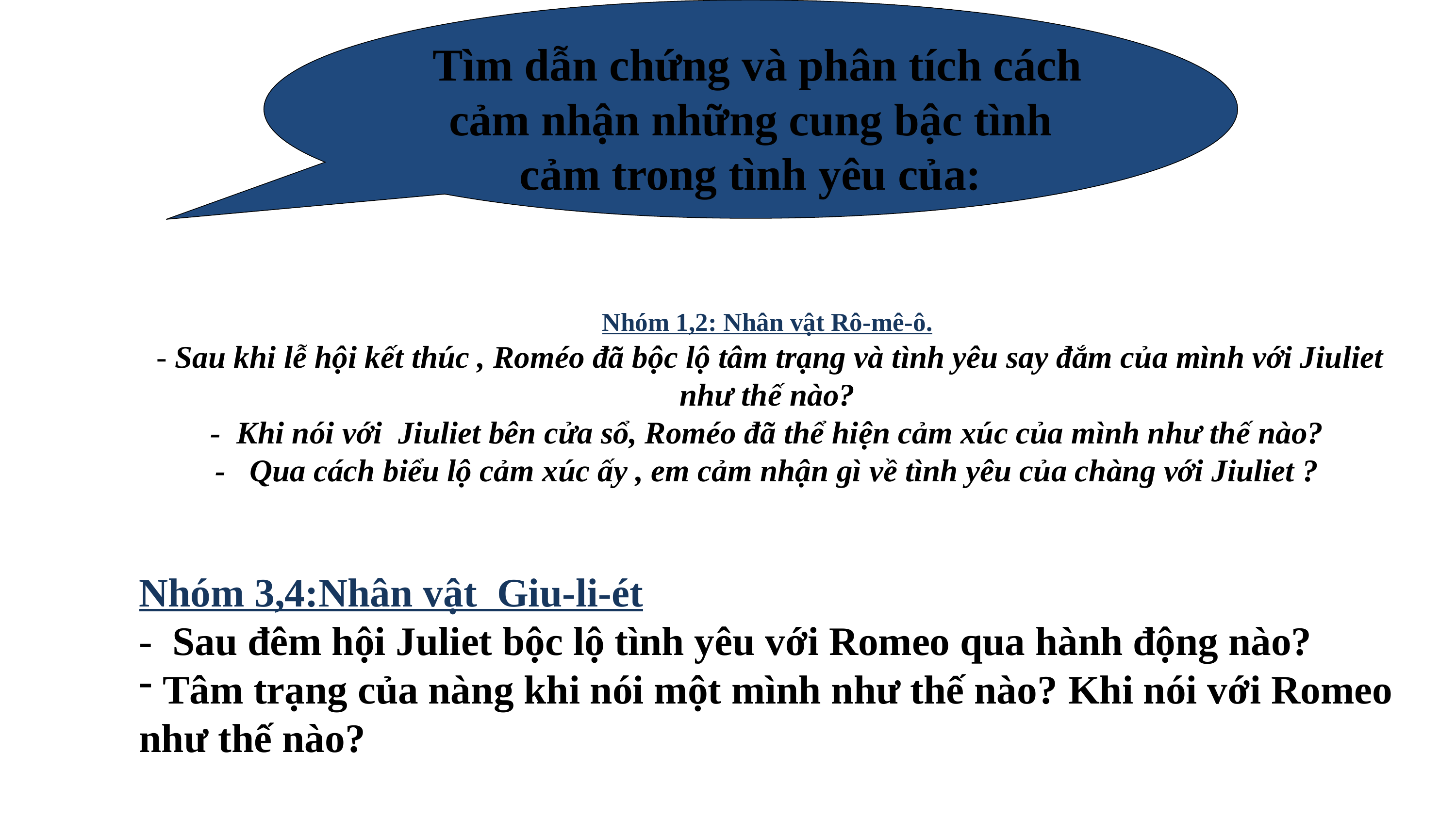

Tìm dẫn chứng và phân tích cách cảm nhận những cung bậc tình cảm trong tình yêu của:
# Nhóm 1,2: Nhân vật Rô-mê-ô. - Sau khi lễ hội kết thúc , Roméo đã bộc lộ tâm trạng và tình yêu say đắm của mình với Jiuliet như thế nào? -  Khi nói với  Jiuliet bên cửa sổ, Roméo đã thể hiện cảm xúc của mình như thế nào? -   Qua cách biểu lộ cảm xúc ấy , em cảm nhận gì về tình yêu của chàng với Jiuliet ?

Nhóm 3,4:Nhân vật  Giu-li-ét
-  Sau đêm hội Juliet bộc lộ tình yêu với Romeo qua hành động nào?
 Tâm trạng của nàng khi nói một mình như thế nào? Khi nói với Romeo như thế nào?